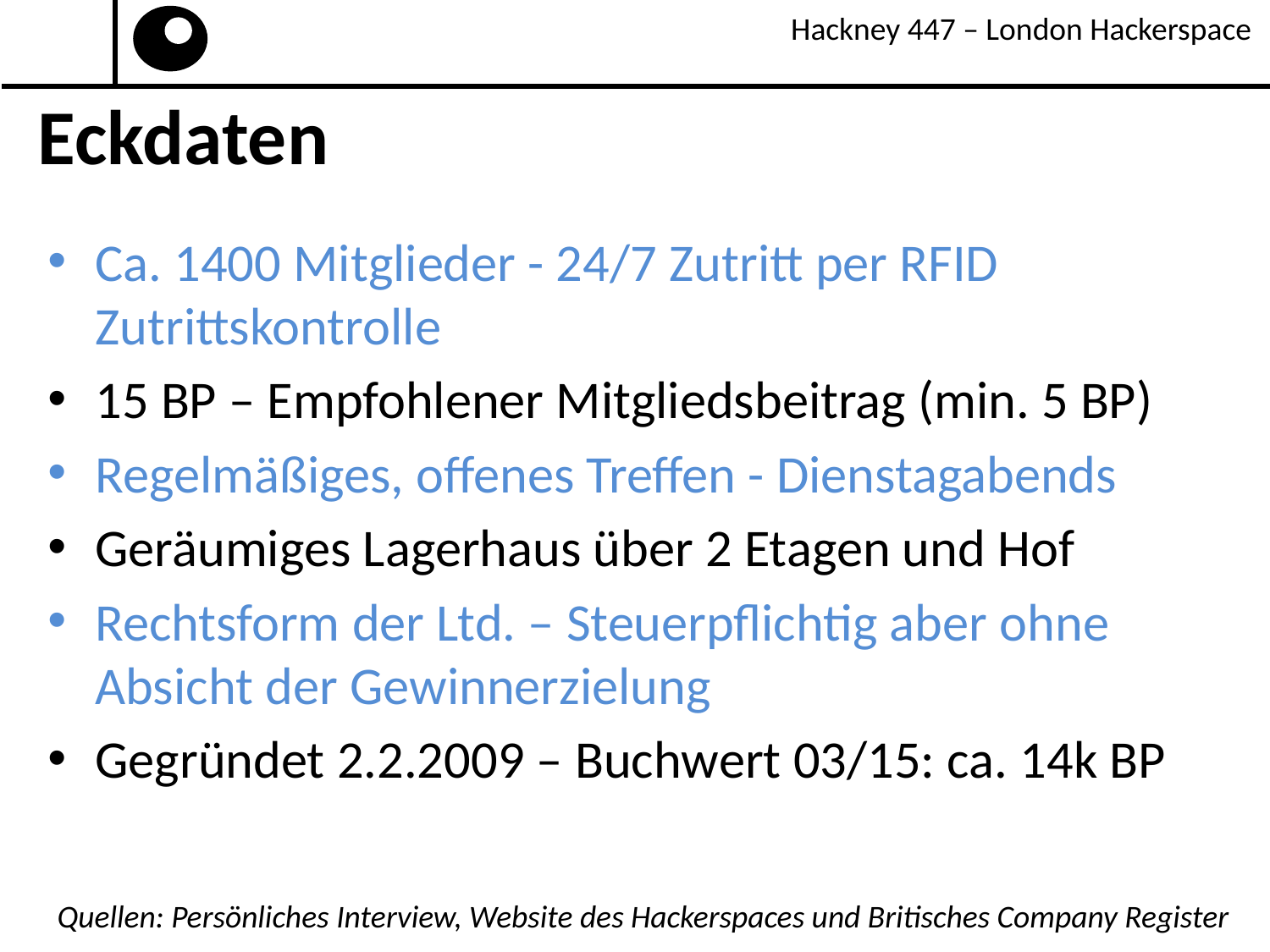

Hackney 447 – London Hackerspace

# Eckdaten
Ca. 1400 Mitglieder - 24/7 Zutritt per RFID Zutrittskontrolle
15 BP – Empfohlener Mitgliedsbeitrag (min. 5 BP)
Regelmäßiges, offenes Treffen - Dienstagabends
Geräumiges Lagerhaus über 2 Etagen und Hof
Rechtsform der Ltd. – Steuerpflichtig aber ohne Absicht der Gewinnerzielung
Gegründet 2.2.2009 – Buchwert 03/15: ca. 14k BP
Quellen: Persönliches Interview, Website des Hackerspaces und Britisches Company Register